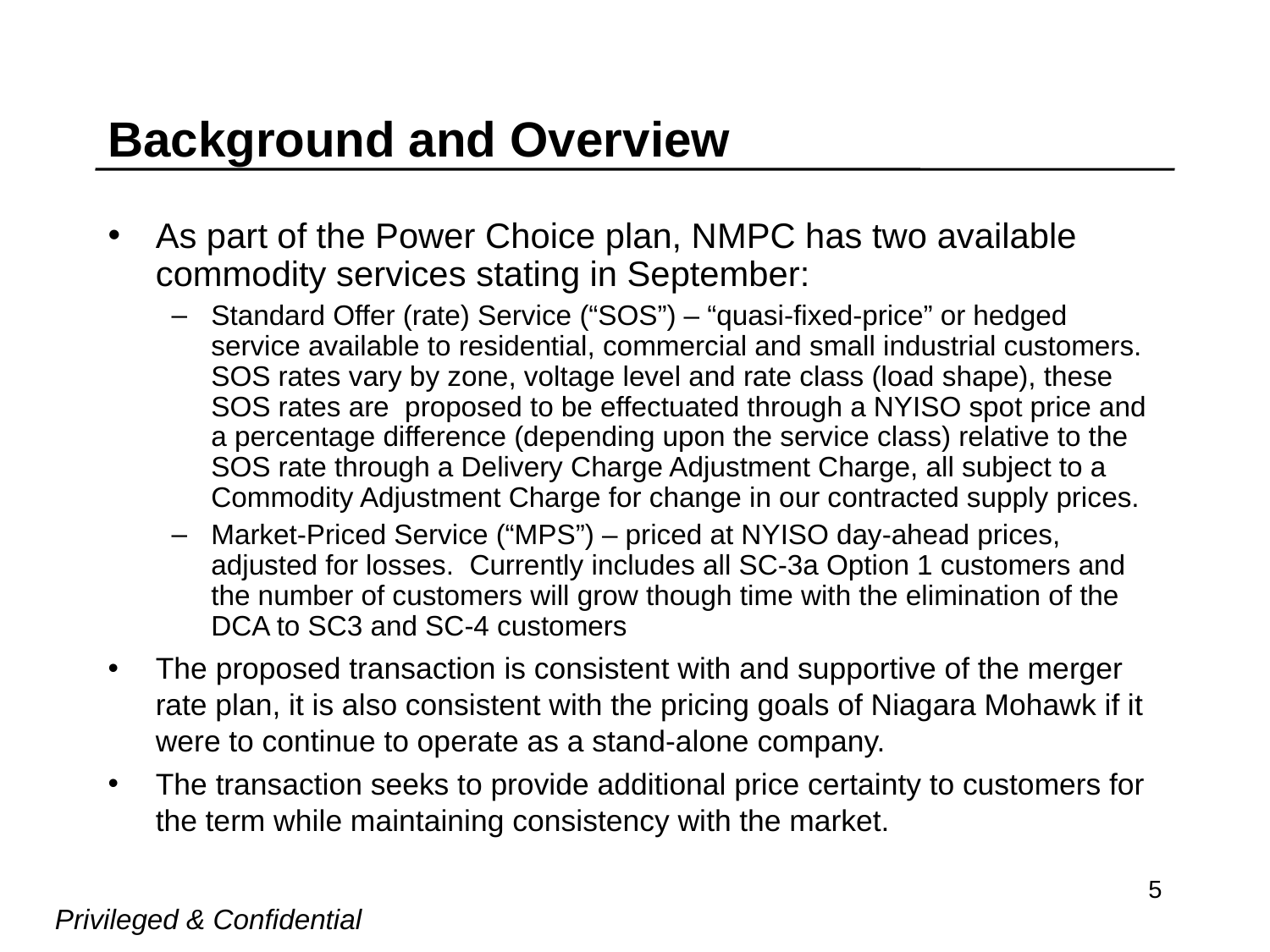

# Background and Overview
As part of the Power Choice plan, NMPC has two available commodity services stating in September:
Standard Offer (rate) Service (“SOS”) – “quasi-fixed-price” or hedged service available to residential, commercial and small industrial customers.  SOS rates vary by zone, voltage level and rate class (load shape), these SOS rates are  proposed to be effectuated through a NYISO spot price and a percentage difference (depending upon the service class) relative to the SOS rate through a Delivery Charge Adjustment Charge, all subject to a Commodity Adjustment Charge for change in our contracted supply prices.
Market-Priced Service (“MPS”) – priced at NYISO day-ahead prices, adjusted for losses.  Currently includes all SC-3a Option 1 customers and the number of customers will grow though time with the elimination of the DCA to SC3 and SC-4 customers
The proposed transaction is consistent with and supportive of the merger rate plan, it is also consistent with the pricing goals of Niagara Mohawk if it were to continue to operate as a stand-alone company.
The transaction seeks to provide additional price certainty to customers for the term while maintaining consistency with the market.
5